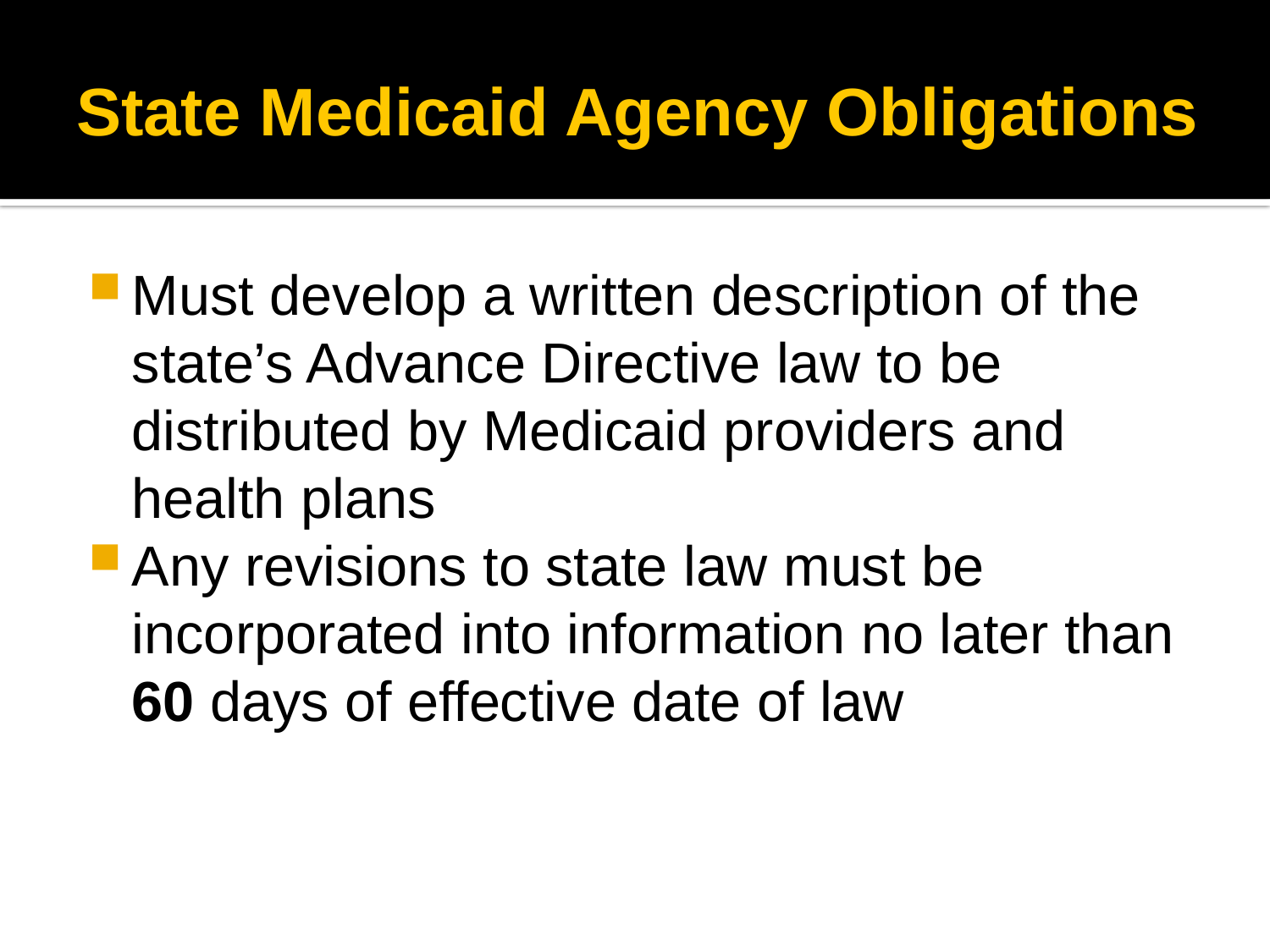

# State Medicaid Agency Obligations
Must develop a written description of the state’s Advance Directive law to be distributed by Medicaid providers and health plans
Any revisions to state law must be incorporated into information no later than 60 days of effective date of law